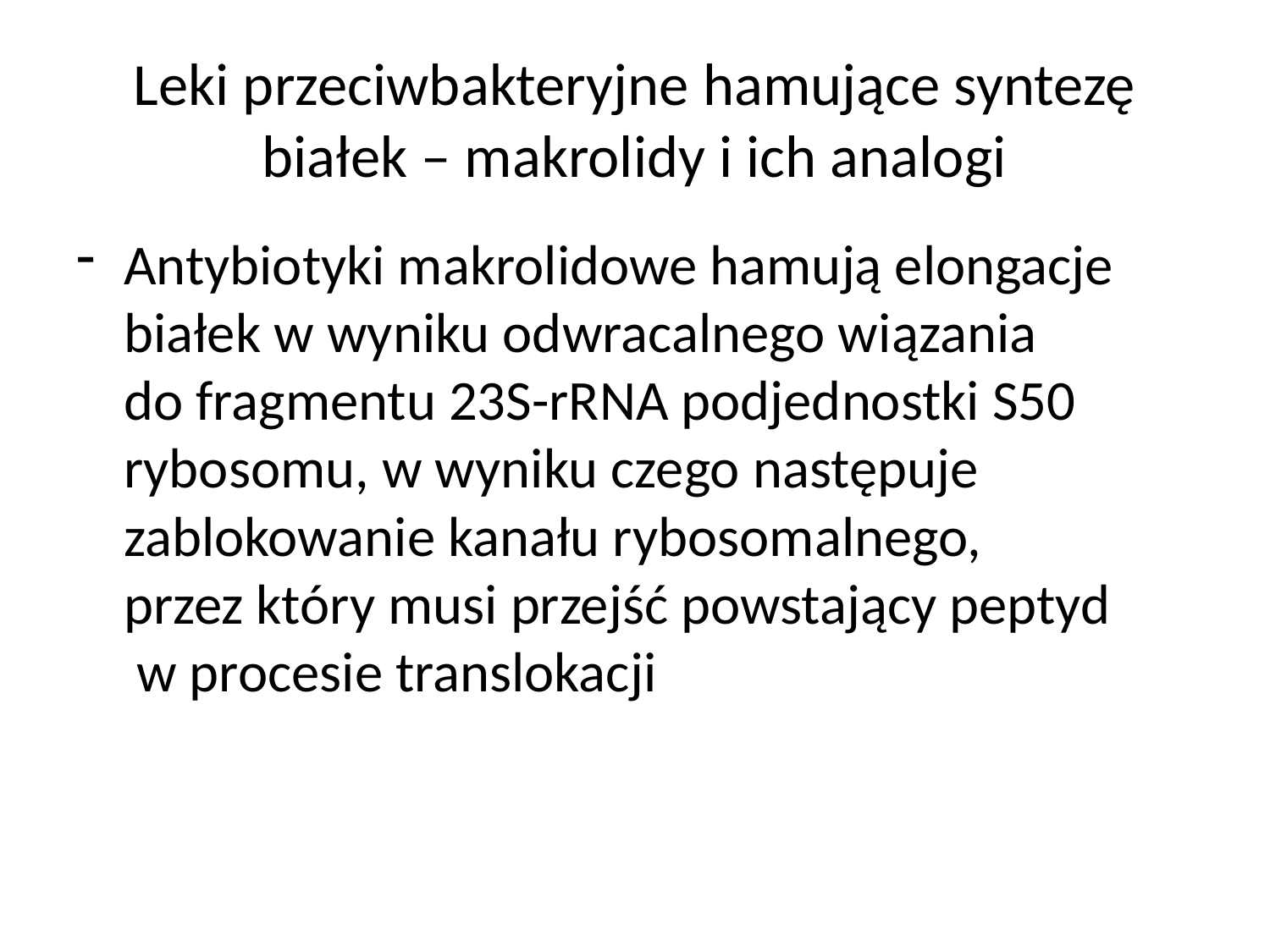

# Leki przeciwbakteryjne hamujące syntezę białek – makrolidy i ich analogi
Antybiotyki makrolidowe hamują elongacje białek w wyniku odwracalnego wiązania         do fragmentu 23S-rRNA podjednostki S50 rybosomu, w wyniku czego następuje zablokowanie kanału rybosomalnego,          przez który musi przejść powstający peptyd        w procesie translokacji